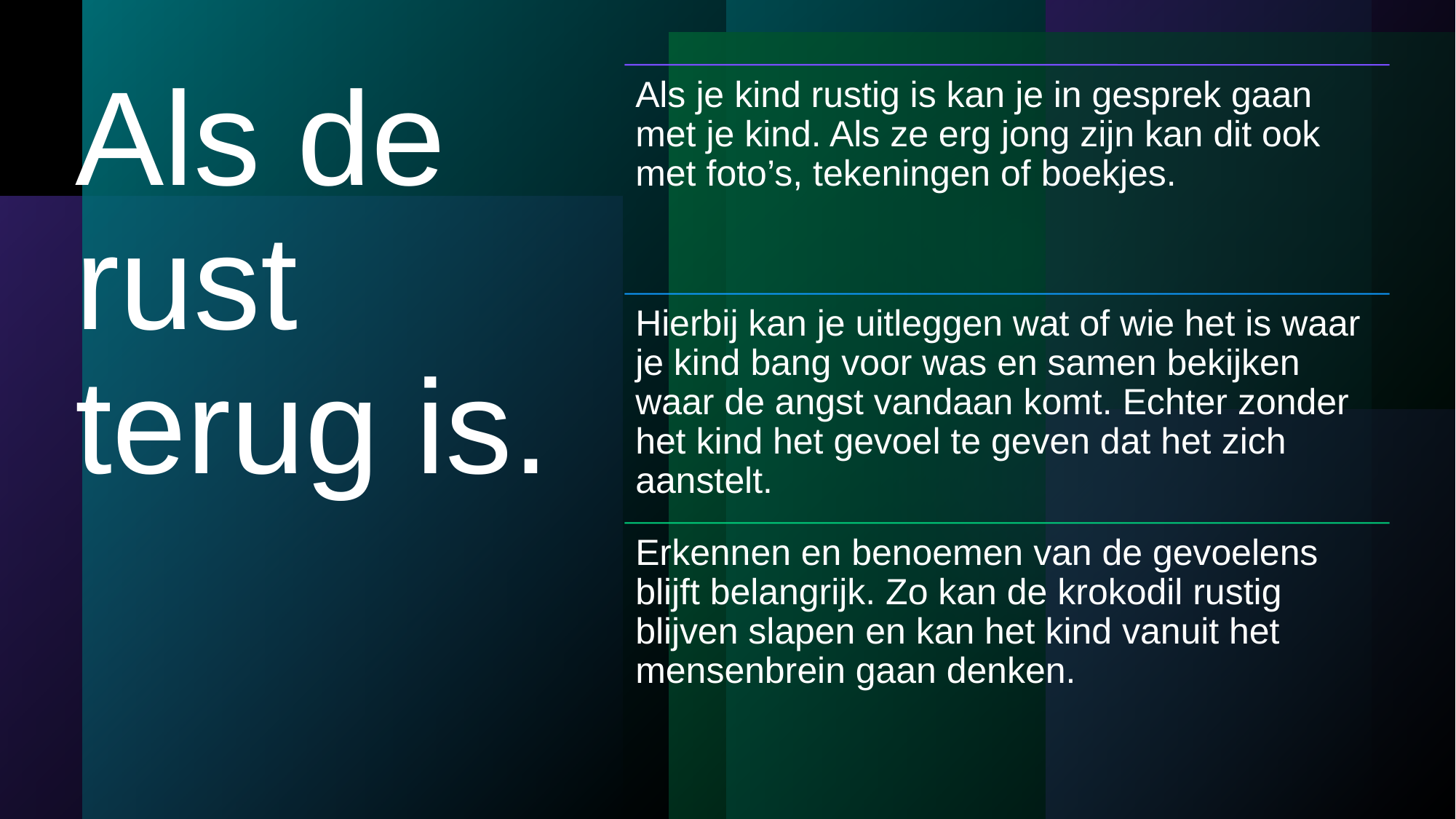

# Als de rust terug is.
Als je kind rustig is kan je in gesprek gaan met je kind. Als ze erg jong zijn kan dit ook met foto’s, tekeningen of boekjes.
Hierbij kan je uitleggen wat of wie het is waar je kind bang voor was en samen bekijken waar de angst vandaan komt. Echter zonder het kind het gevoel te geven dat het zich aanstelt.
Erkennen en benoemen van de gevoelens blijft belangrijk. Zo kan de krokodil rustig blijven slapen en kan het kind vanuit het mensenbrein gaan denken.